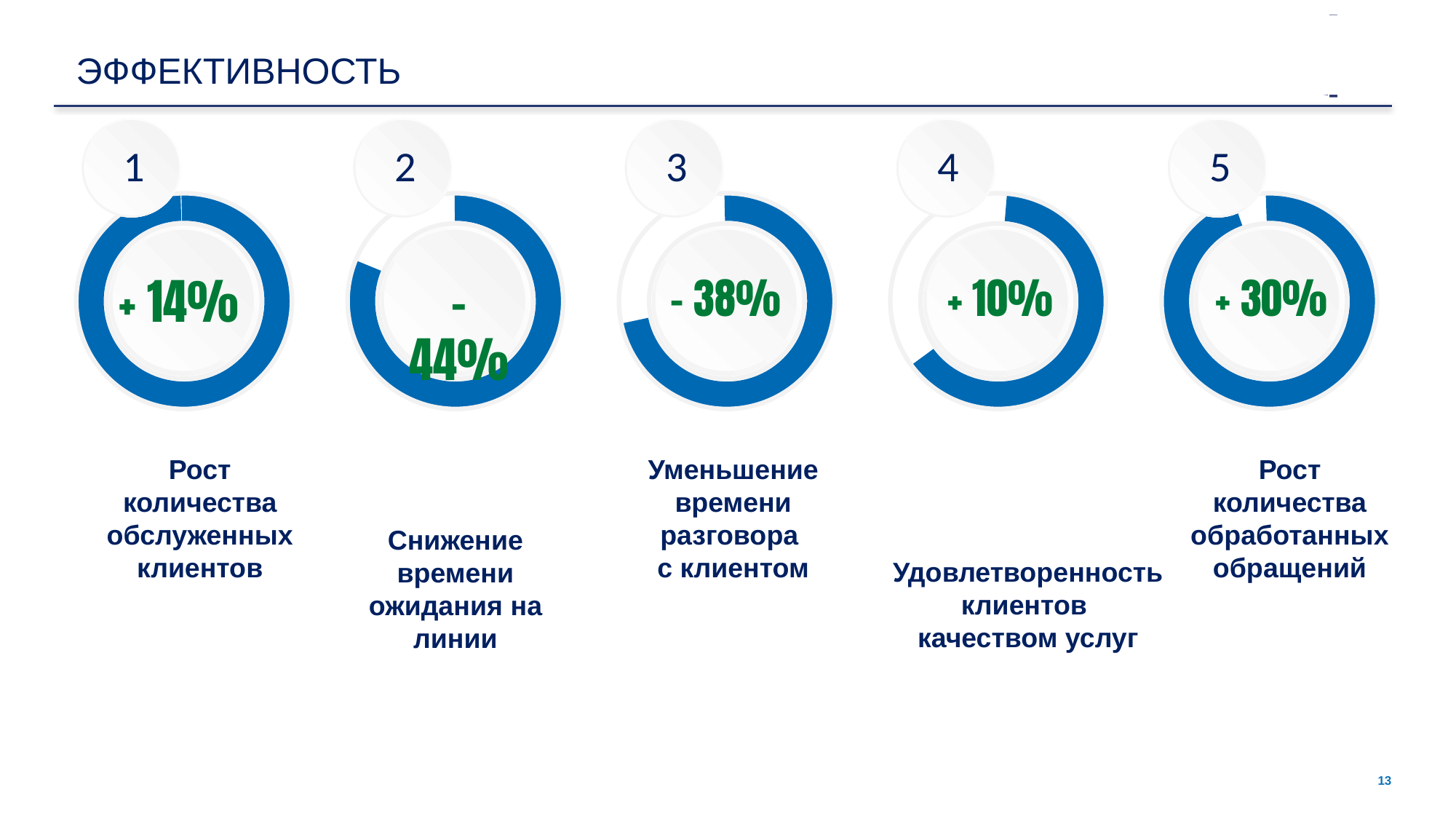

ЭФФЕКТИВНОСТЬ

1

2

3

4

5

+ 14%
- 44%
- 38%
+ 10%
+ 30%
Рост количества обслуженных клиентов
Уменьшение времени разговора
с клиентом
Рост количества обработанных обращений
Снижение времени ожидания на линии
Удовлетворенность клиентов
качеством услуг